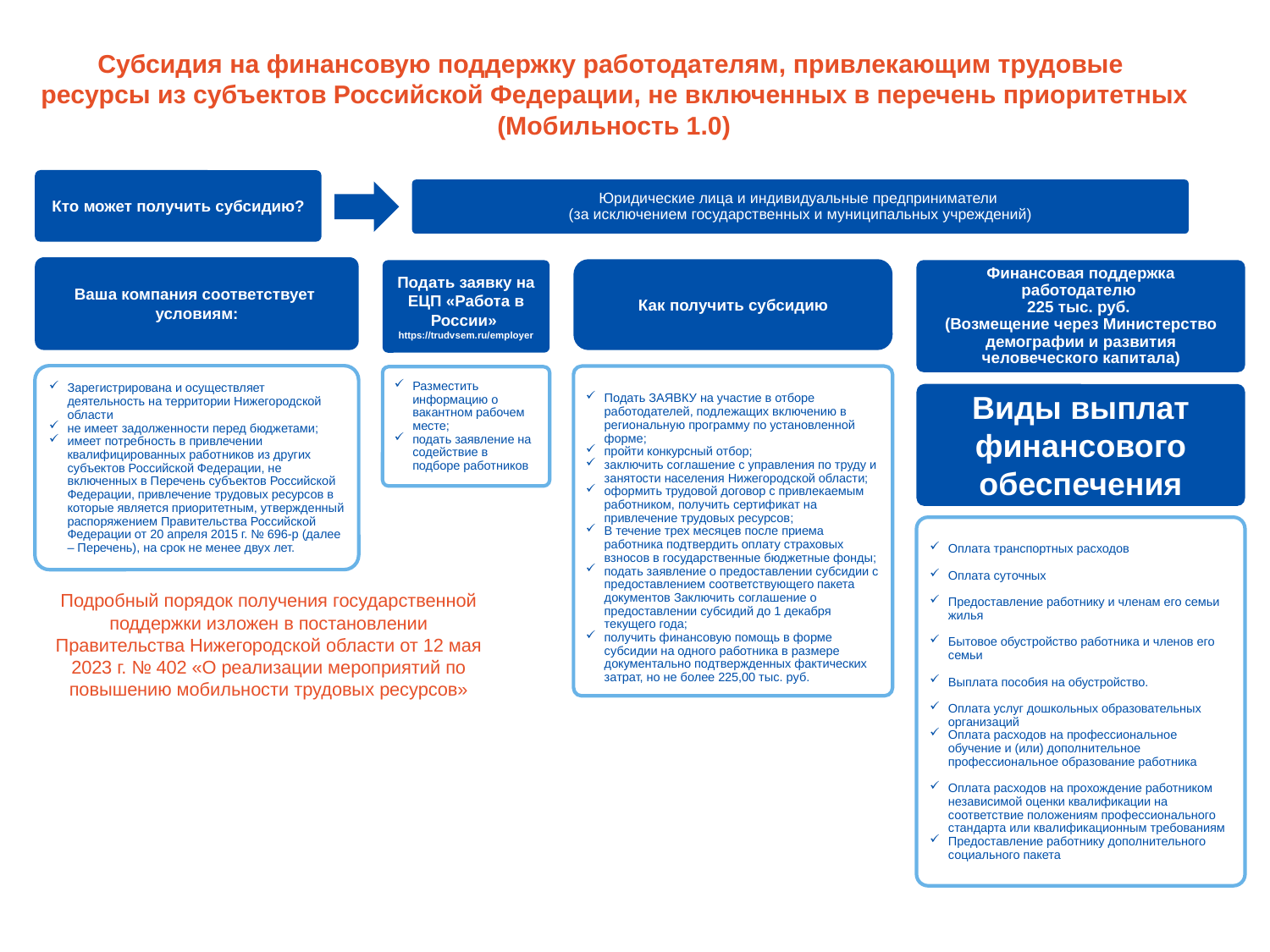

Субсидия на финансовую поддержку работодателям, привлекающим трудовые  ресурсы из субъектов Российской Федерации, не включенных в перечень приоритетных (Мобильность 1.0)
Кто может получить субсидию?
Юридические лица и индивидуальные предприниматели
(за исключением государственных и муниципальных учреждений)

Ваша компания соответствует  условиям:
Как получить субсидию
Подать заявку на ЕЦП «Работа в России»
https://trudvsem.ru/employer
Финансовая поддержка работодателю
225 тыс. руб.
(Возмещение через Министерство демографии и развития человеческого капитала)

Зарегистрирована и осуществляет деятельность на территории Нижегородской области
не имеет задолженности перед бюджетами;
имеет потребность в привлечении квалифицированных работников из других субъектов Российской Федерации, не включенных в Перечень субъектов Российской Федерации, привлечение трудовых ресурсов в которые является приоритетным, утвержденный распоряжением Правительства Российской Федерации от 20 апреля 2015 г. № 696-р (далее – Перечень), на срок не менее двух лет.

Подать ЗАЯВКУ на участие в отборе работодателей, подлежащих включению в региональную программу по установленной форме;
пройти конкурсный отбор;
заключить соглашение с управления по труду и занятости населения Нижегородской области;
оформить трудовой договор с привлекаемым работником, получить сертификат на привлечение трудовых ресурсов;
В течение трех месяцев после приема работника подтвердить оплату страховых взносов в государственные бюджетные фонды;
подать заявление о предоставлении субсидии с предоставлением соответствующего пакета документов Заключить соглашение о предоставлении субсидий до 1 декабря текущего года;
получить финансовую помощь в форме субсидии на одного работника в размере документально подтвержденных фактических затрат, но не более 225,00 тыс. руб.
Разместить информацию о вакантном рабочем месте;
подать заявление на содействие в подборе работников
Виды выплат финансового обеспечения

Оплата транспортных расходов
Оплата суточных
Предоставление работнику и членам его семьи жилья
Бытовое обустройство работника и членов его семьи
Выплата пособия на обустройство.
Оплата услуг дошкольных образовательных организаций
Оплата расходов на профессиональное обучение и (или) дополнительное профессиональное образование работника
Оплата расходов на прохождение работником независимой оценки квалификации на соответствие положениям профессионального стандарта или квалификационным требованиям
Предоставление работнику дополнительного социального пакета

Подробный порядок получения государственной поддержки изложен в постановлении Правительства Нижегородской области от 12 мая 2023 г. № 402 «О реализации мероприятий по повышению мобильности трудовых ресурсов»